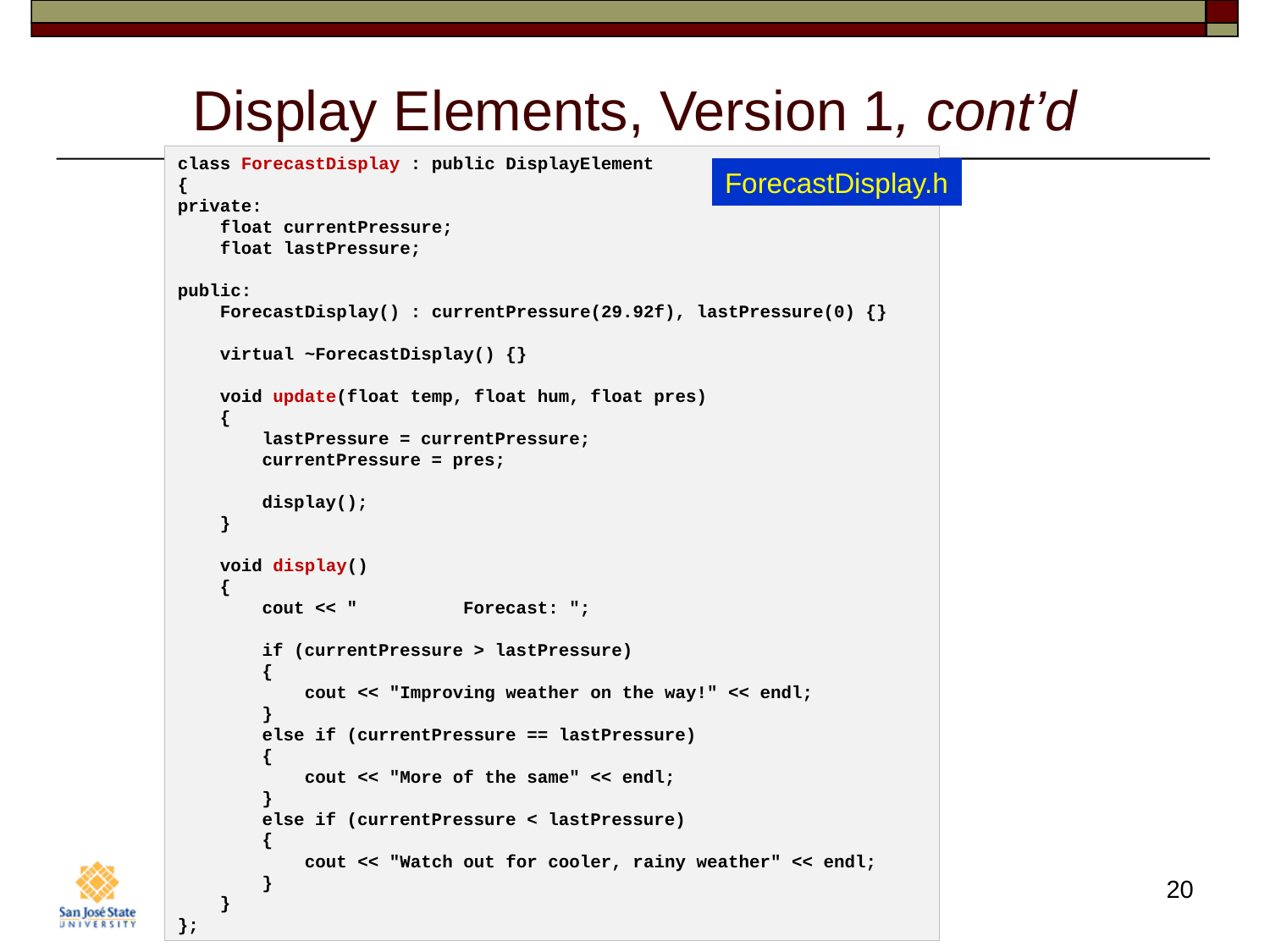

# Display Elements, Version 1, cont’d
class ForecastDisplay : public DisplayElement
{
private:
    float currentPressure;
    float lastPressure;

public:
    ForecastDisplay() : currentPressure(29.92f), lastPressure(0) {}

    virtual ~ForecastDisplay() {}

    void update(float temp, float hum, float pres)
    {
        lastPressure = currentPressure;
        currentPressure = pres;
        display();
    }
    void display()
    {
        cout << "          Forecast: ";
        if (currentPressure > lastPressure)
        {
            cout << "Improving weather on the way!" << endl;
        }
        else if (currentPressure == lastPressure)
        {
            cout << "More of the same" << endl;
        }
        else if (currentPressure < lastPressure)
        {
            cout << "Watch out for cooler, rainy weather" << endl;
        }
    }
};
ForecastDisplay.h
20